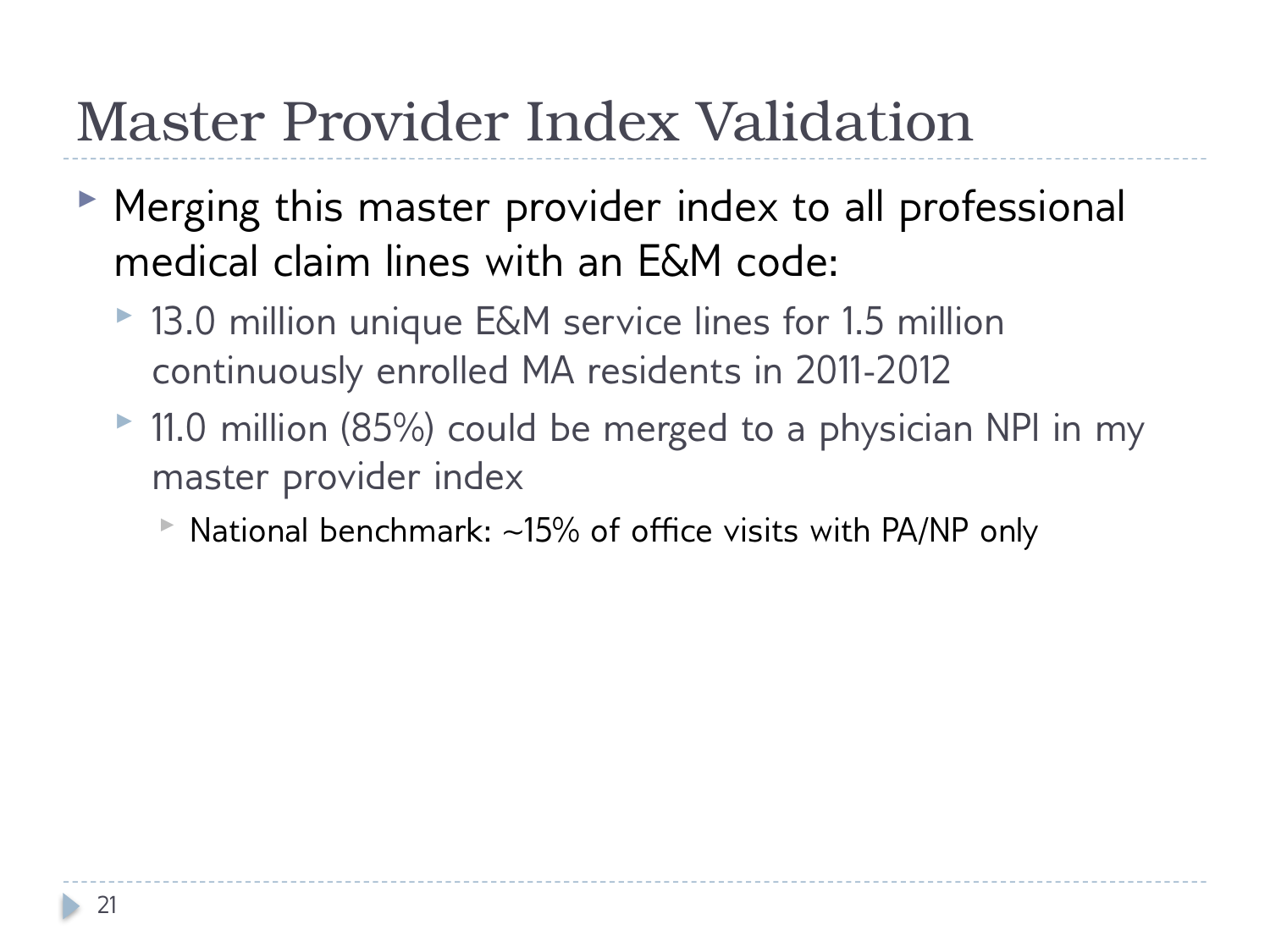

# Master Provider Index Validation
Merging this master provider index to all professional medical claim lines with an E&M code:
13.0 million unique E&M service lines for 1.5 million continuously enrolled MA residents in 2011-2012
11.0 million (85%) could be merged to a physician NPI in my master provider index
National benchmark: ~15% of office visits with PA/NP only
21